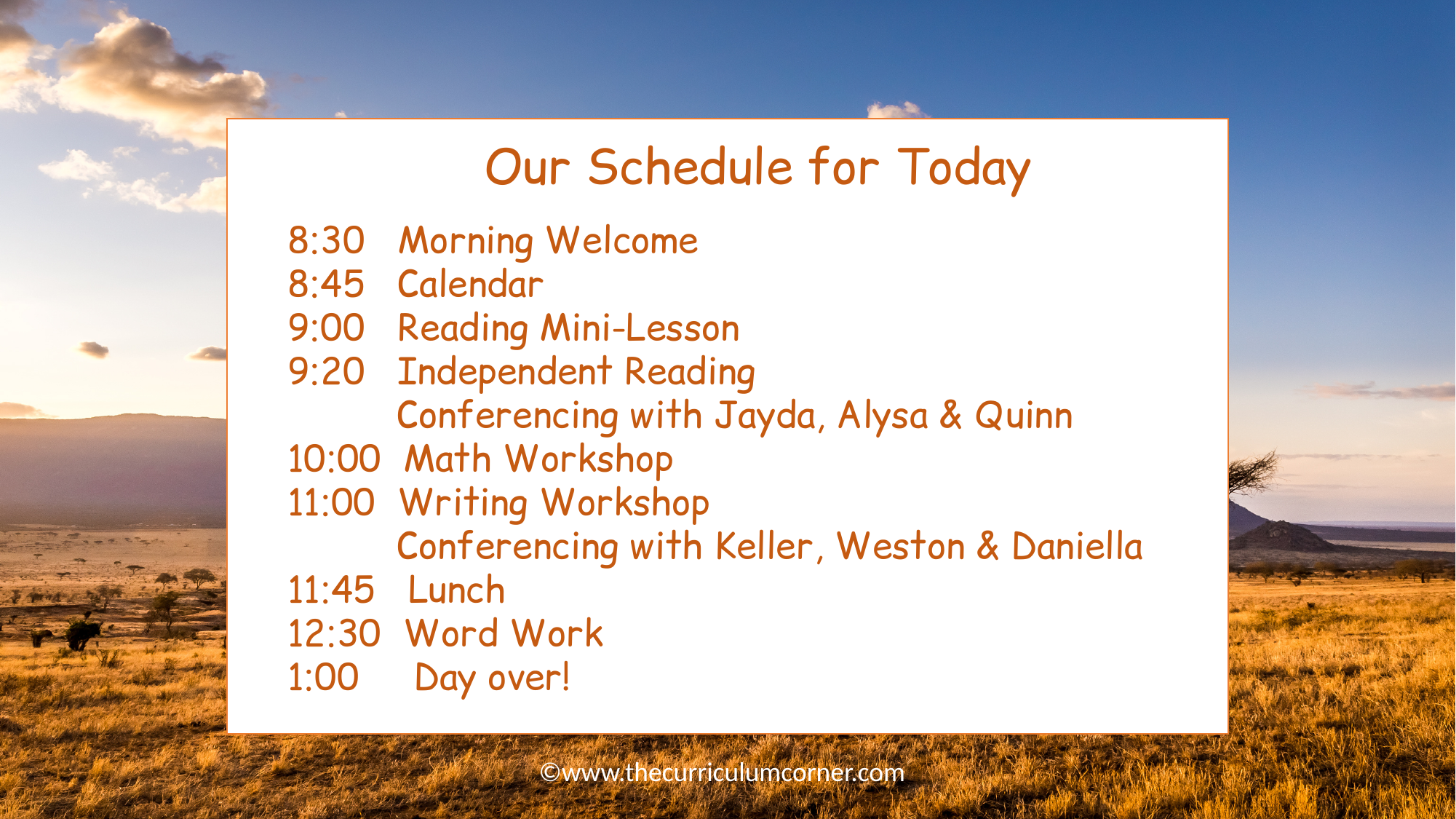

Our Schedule for Today
8:30   Morning Welcome
8:45   Calendar
9:00   Reading Mini-Lesson
9:20   Independent Reading
          Conferencing with Jayda, Alysa & Quinn
10:00  Math Workshop
11:00  Writing Workshop
          Conferencing with Keller, Weston & Daniella
11:45   Lunch
12:30  Word Work
1:00     Day over!
©www.thecurriculumcorner.com